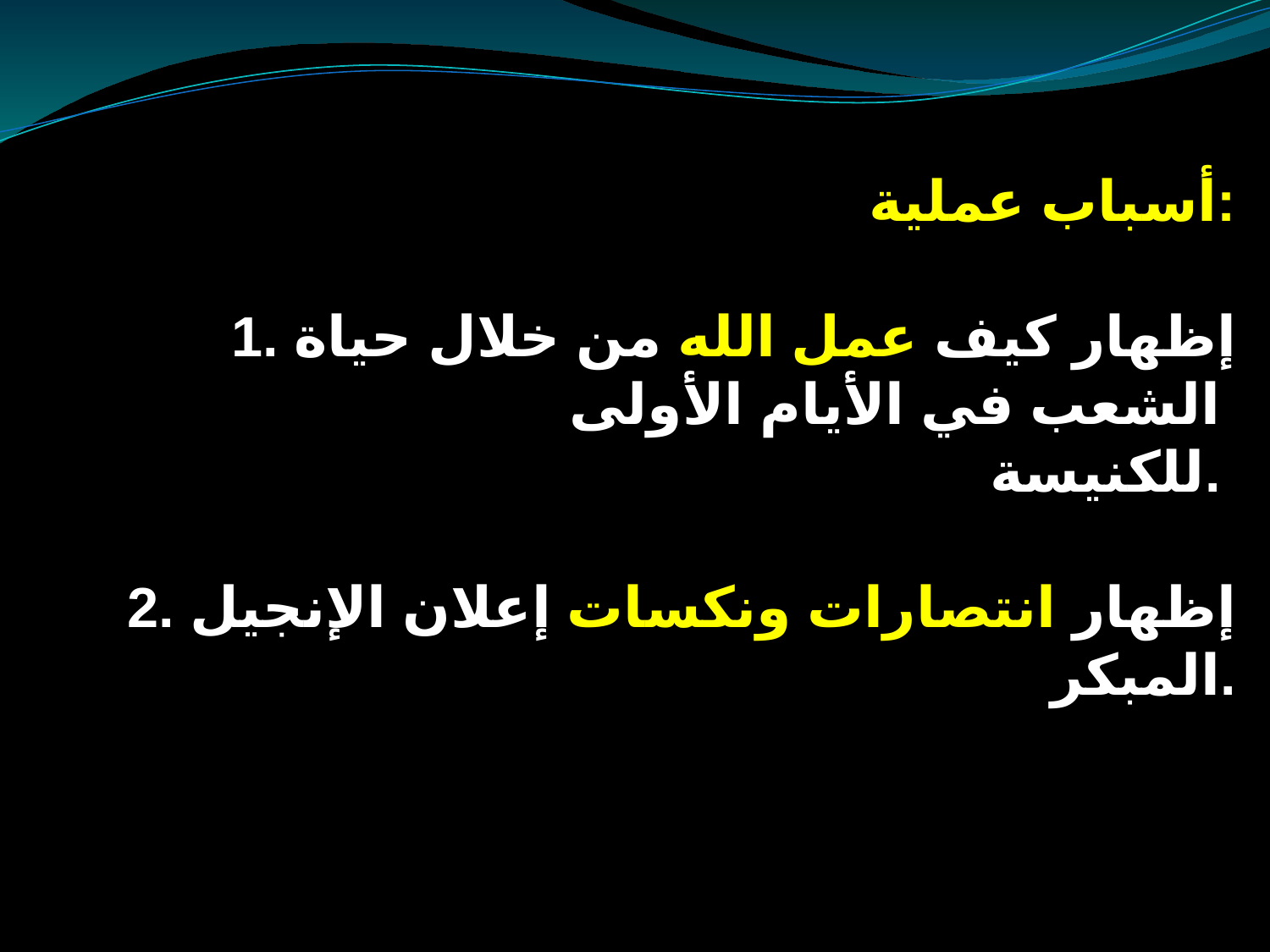

أسباب عملية:

1. إظهار كيف عمل الله من خلال حياة الشعب في الأيام الأولى
    للكنيسة.

2. إظهار انتصارات ونكسات إعلان الإنجيل المبكر.